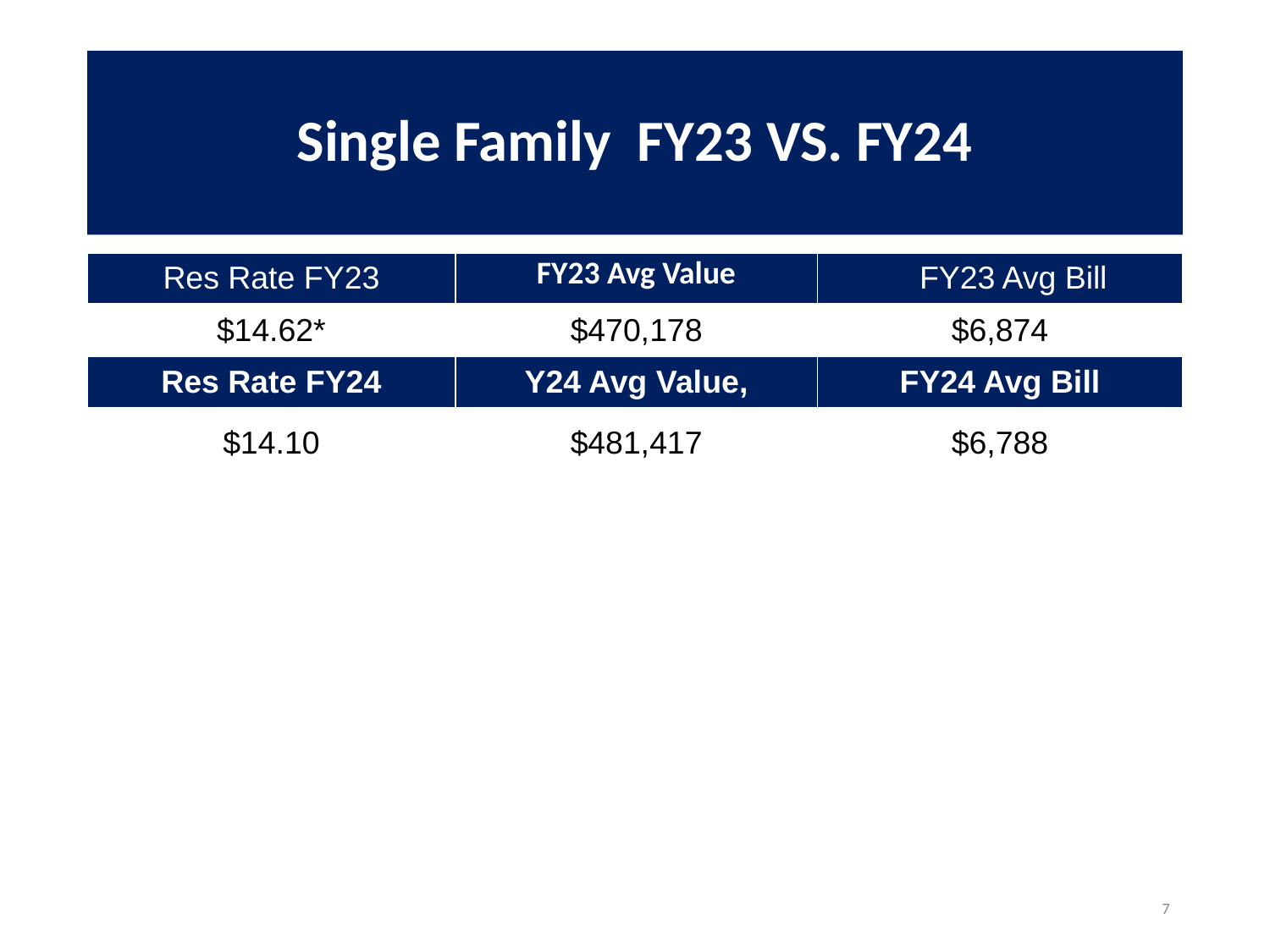

# Single Family  FY23 VS. FY24
| Res Rate FY23 | FY23 Avg Value | FY23 Avg Bill |
| --- | --- | --- |
| $14.62\* | $470,178 | $6,874 |
| Res Rate FY24 | Y24 Avg Value, | FY24 Avg Bill |
| $14.10 | $481,417 | $6,788 |
7